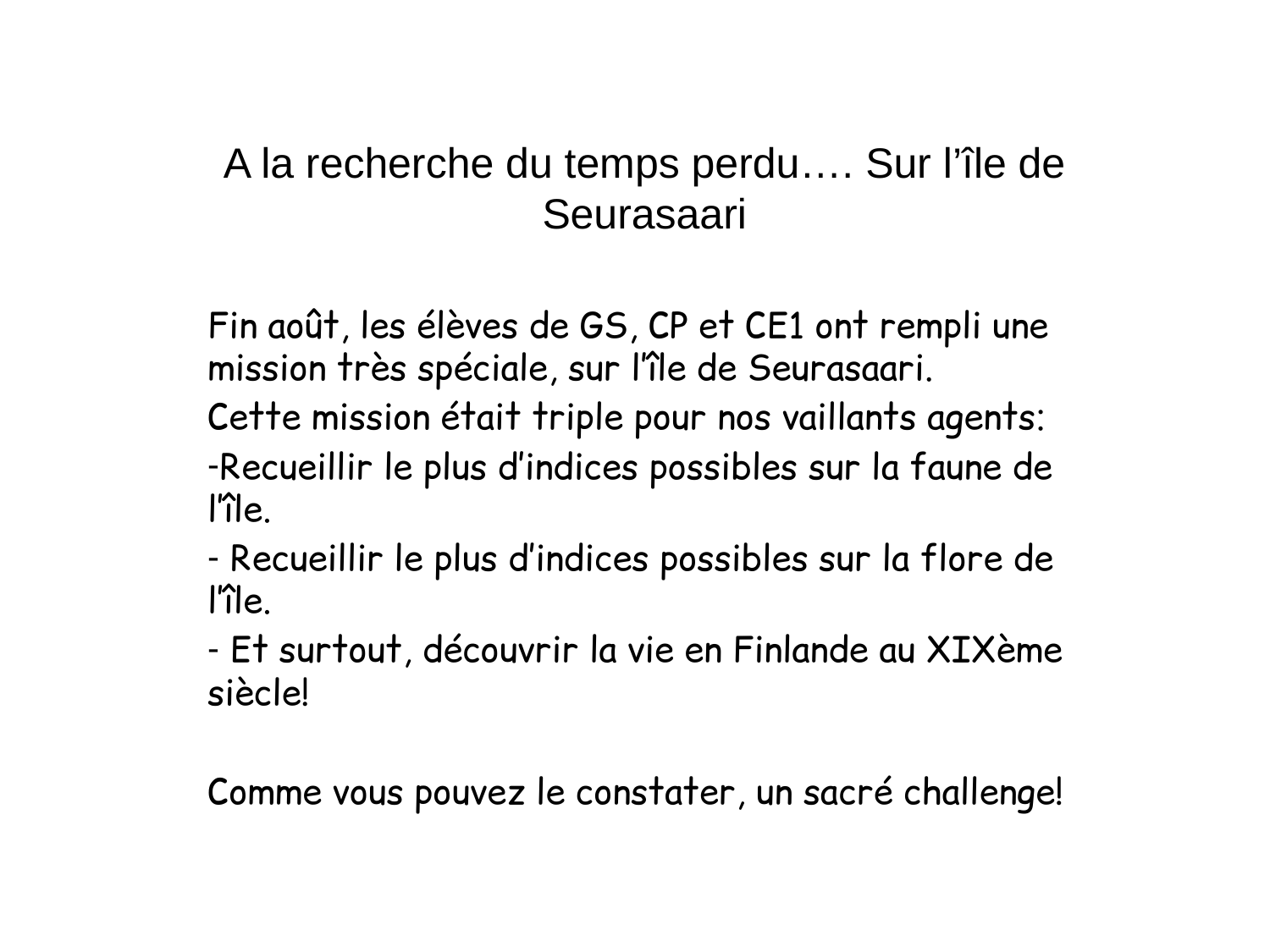

# A la recherche du temps perdu…. Sur l’île de Seurasaari
Fin août, les élèves de GS, CP et CE1 ont rempli une mission très spéciale, sur l’île de Seurasaari.
Cette mission était triple pour nos vaillants agents:
Recueillir le plus d’indices possibles sur la faune de l’île.
 Recueillir le plus d’indices possibles sur la flore de l’île.
 Et surtout, découvrir la vie en Finlande au XIXème siècle!

Comme vous pouvez le constater, un sacré challenge!